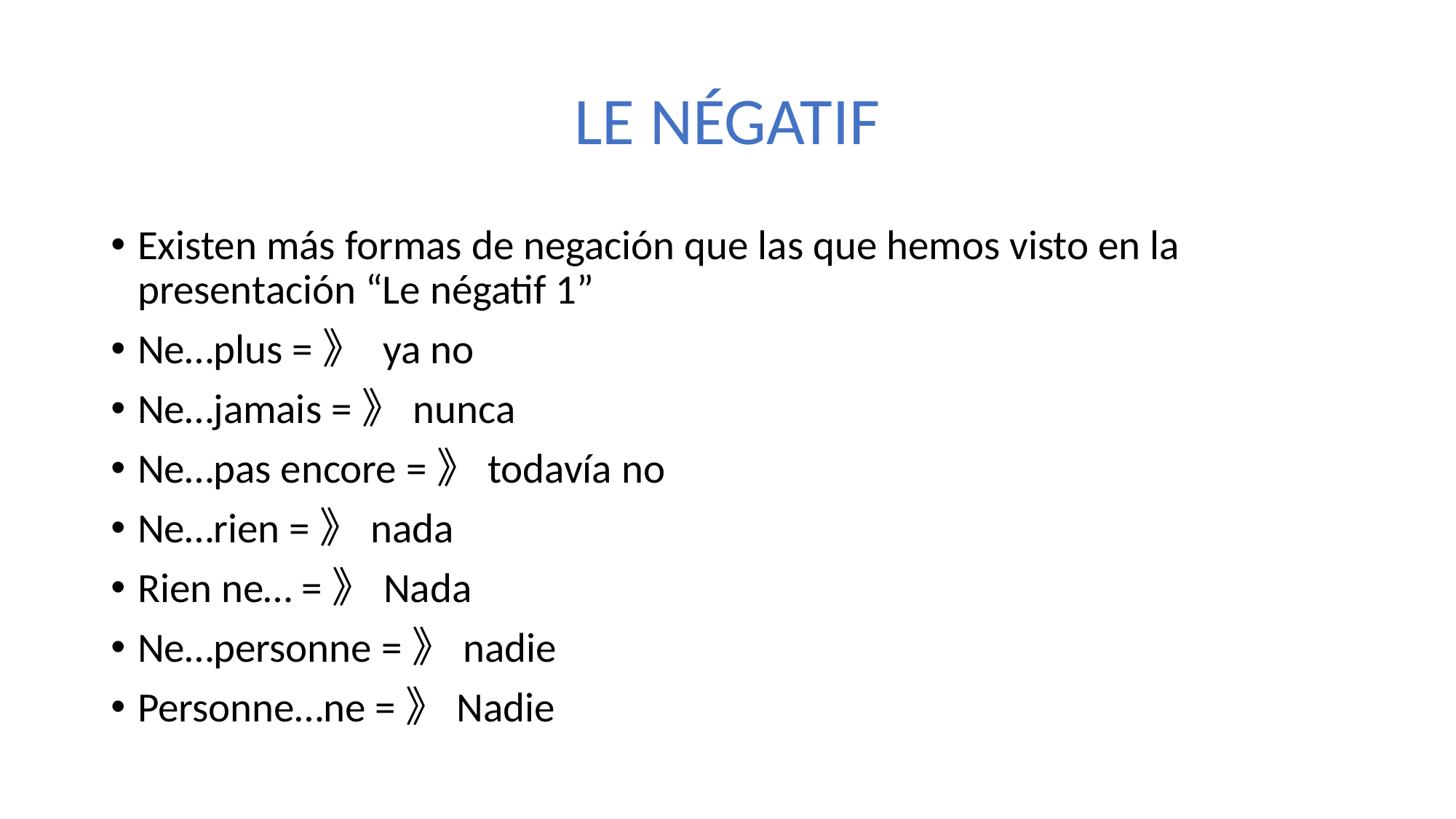

# LE NÉGATIF
Existen más formas de negación que las que hemos visto en la presentación “Le négatif 1”
Ne…plus =》 ya no
Ne…jamais =》nunca
Ne…pas encore =》todavía no
Ne…rien =》nada
Rien ne… =》Nada
Ne…personne =》nadie
Personne…ne =》Nadie